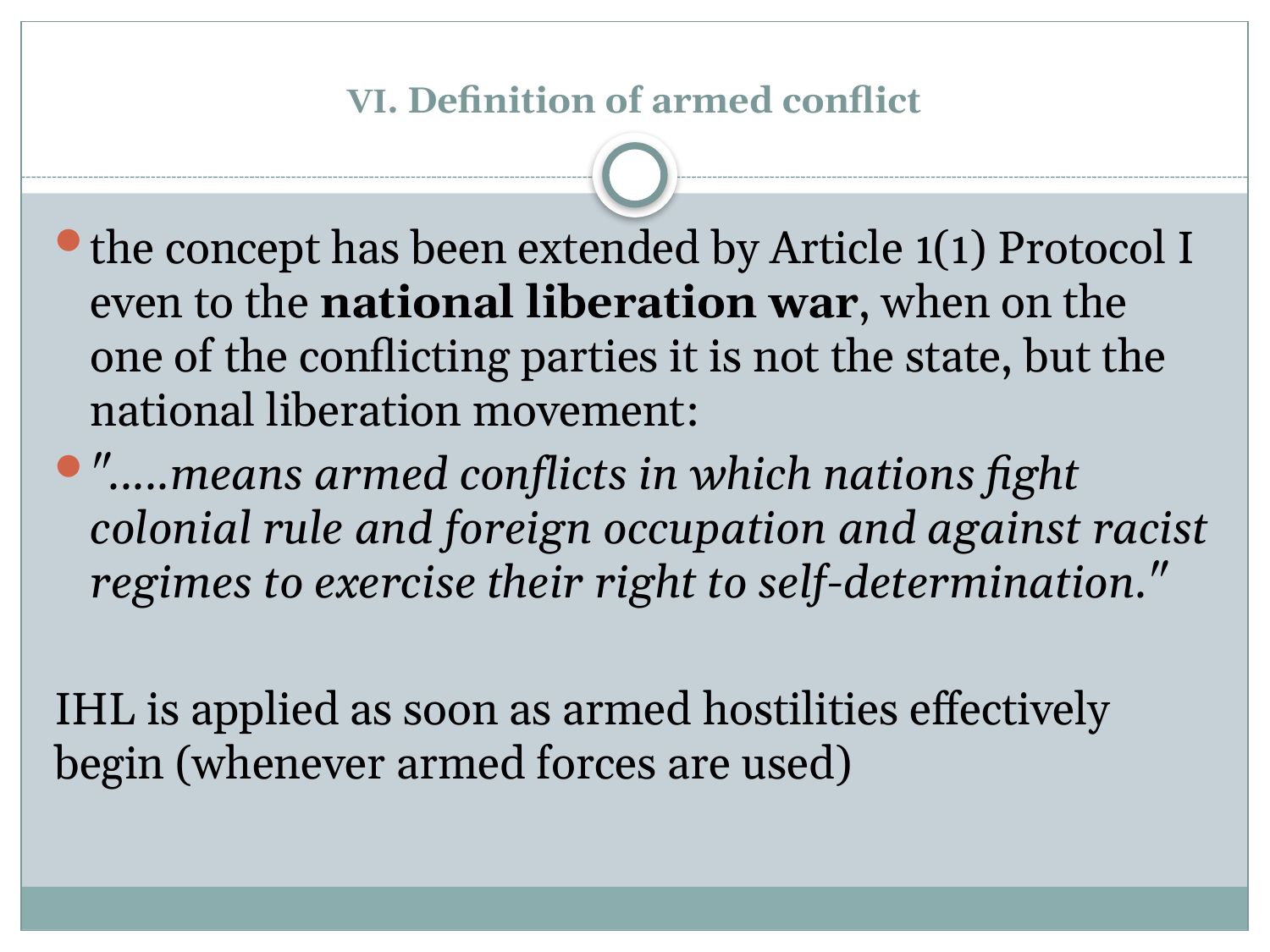

# VI. Definition of armed conflict
the concept has been extended by Article 1(1) Protocol I even to the national liberation war, when on the one of the conflicting parties it is not the state, but the national liberation movement:
".....means armed conflicts in which nations fight colonial rule and foreign occupation and against racist regimes to exercise their right to self-determination."

IHL is applied as soon as armed hostilities effectively begin (whenever armed forces are used)